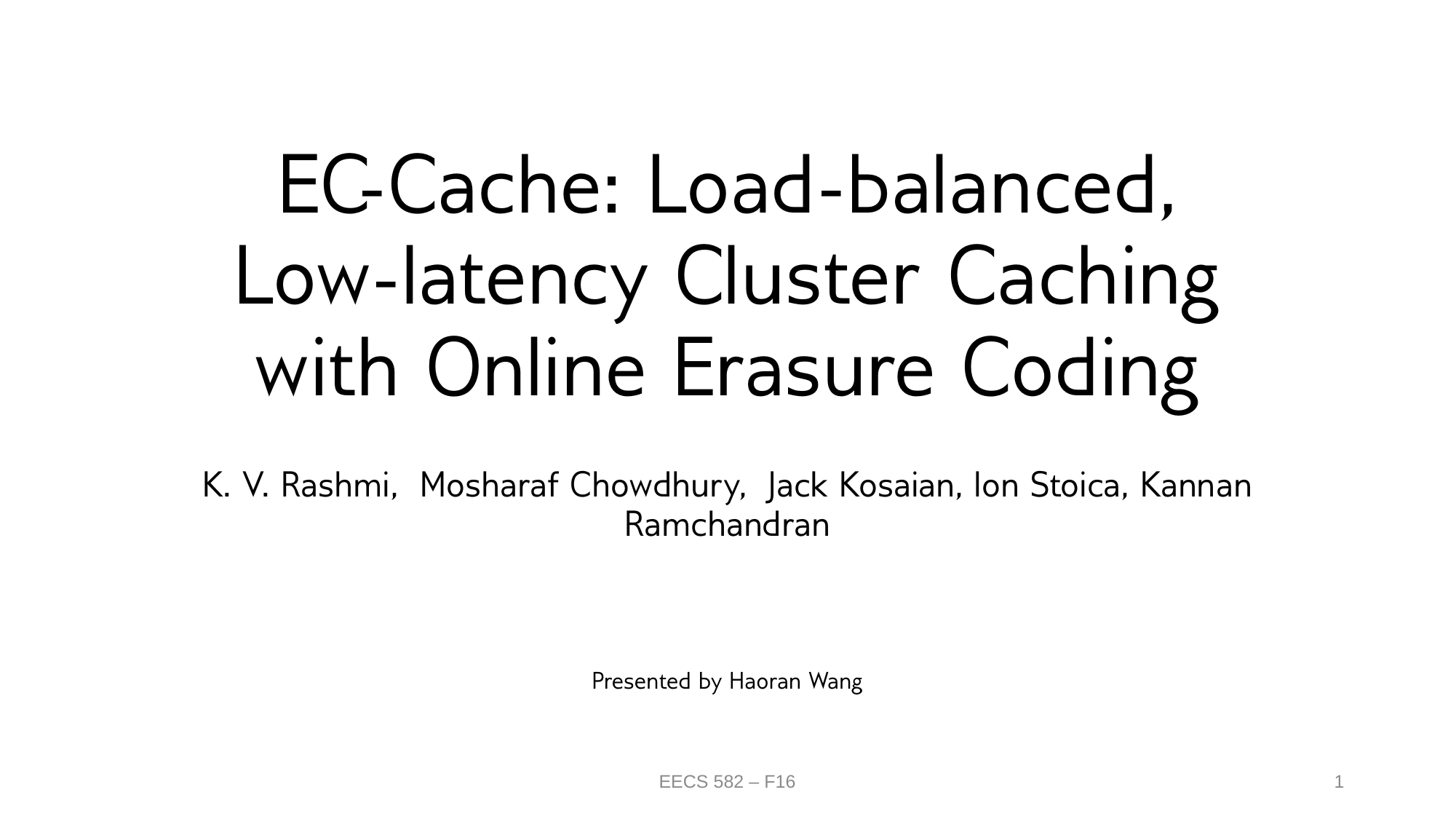

# EC-Cache: Load-balanced, Low-latency Cluster Caching with Online Erasure Coding
K. V. Rashmi,  Mosharaf Chowdhury,  Jack Kosaian, Ion Stoica, Kannan Ramchandran

Presented by Haoran Wang
EECS 582 – F16
1